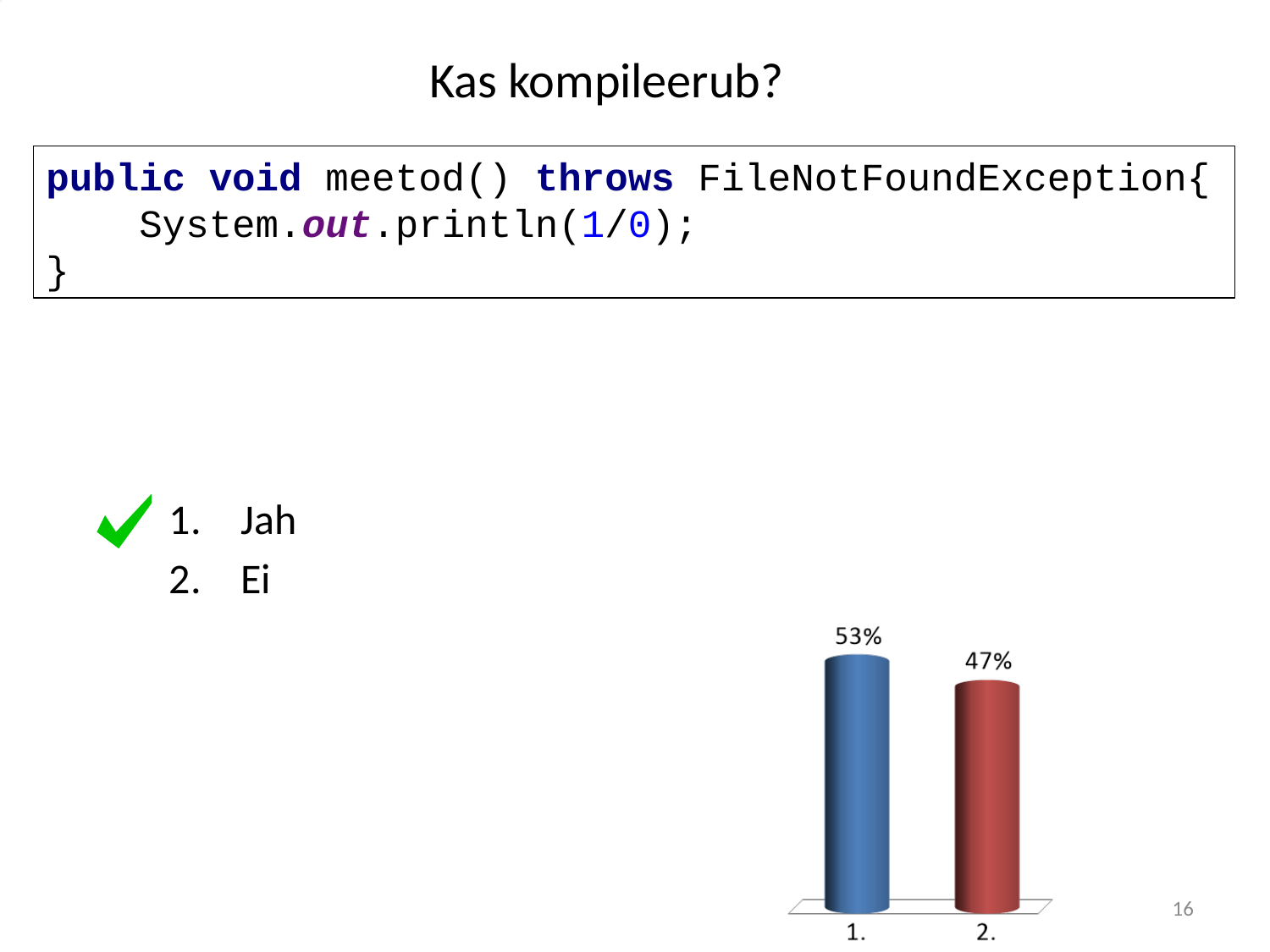

# Kas kompileerub?
public void meetod() throws FileNotFoundException{
    System.out.println(1/0);
}
Jah
Ei

16